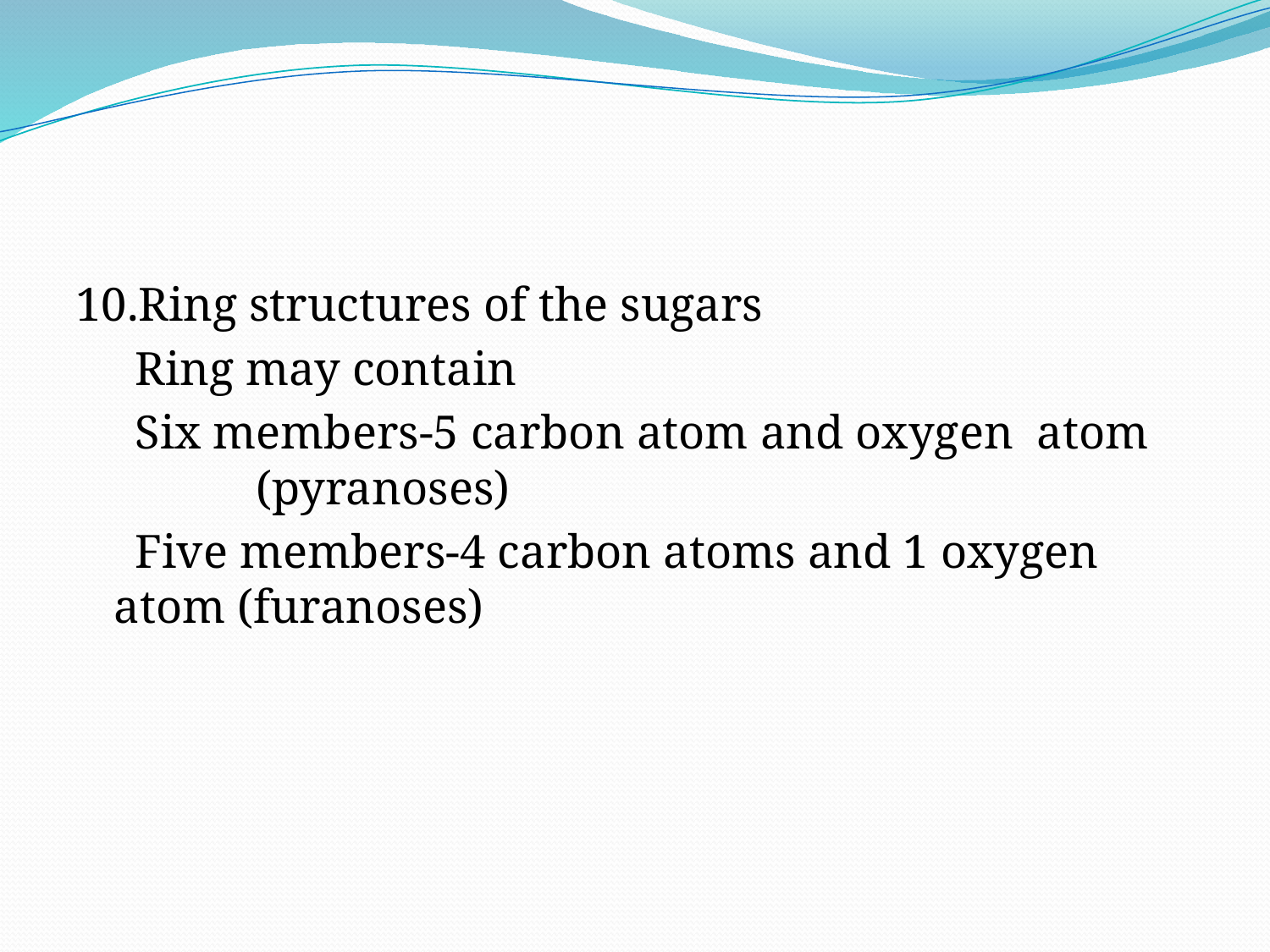

#
10.Ring structures of the sugars
     Ring may contain
     Six members-5 carbon atom and oxygen  atom                (pyranoses)
     Five members-4 carbon atoms and 1 oxygen atom (furanoses)